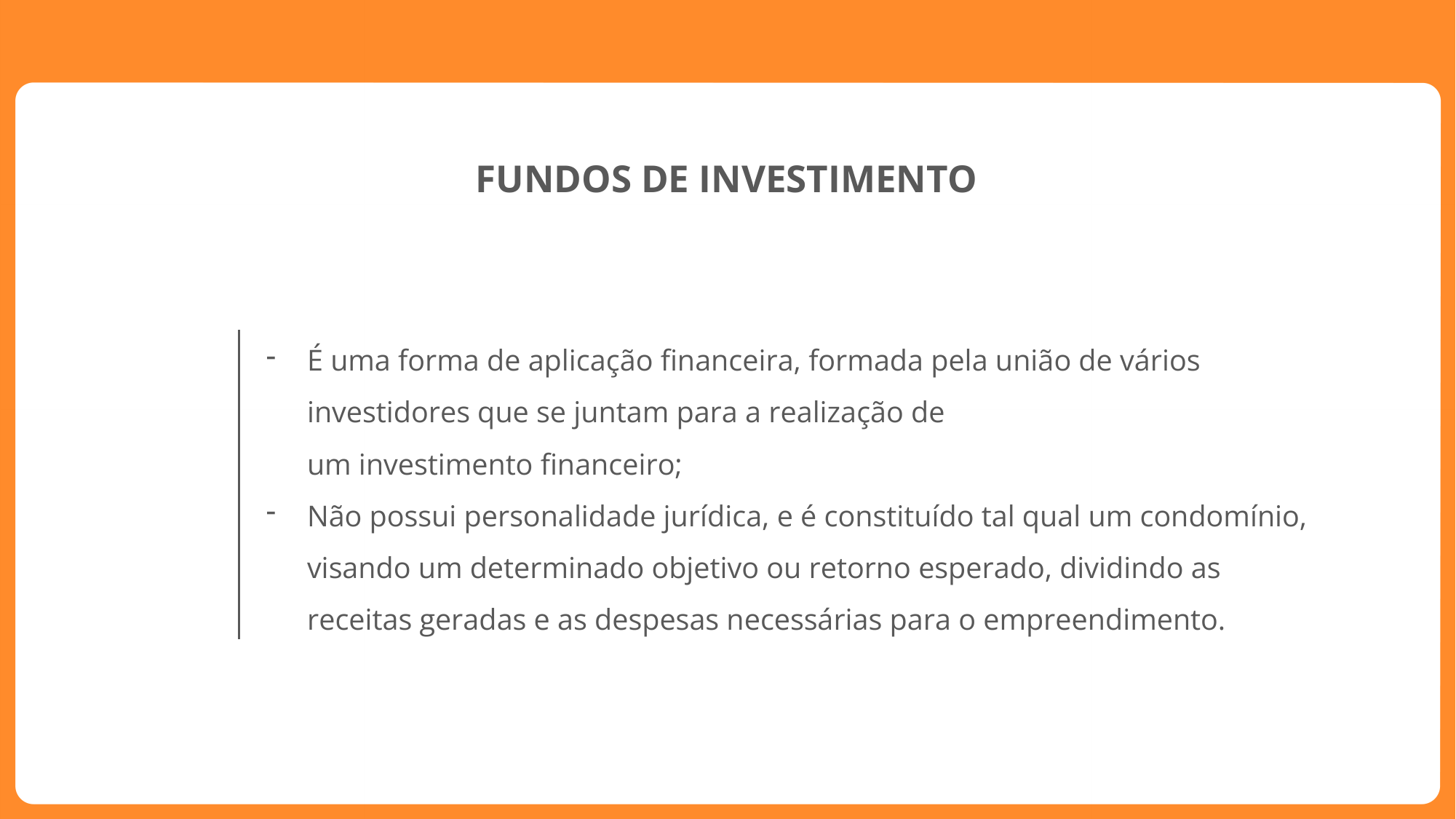

FUNDOS DE INVESTIMENTO
É uma forma de aplicação financeira, formada pela união de vários investidores que se juntam para a realização de um investimento financeiro;
Não possui personalidade jurídica, e é constituído tal qual um condomínio, visando um determinado objetivo ou retorno esperado, dividindo as receitas geradas e as despesas necessárias para o empreendimento.